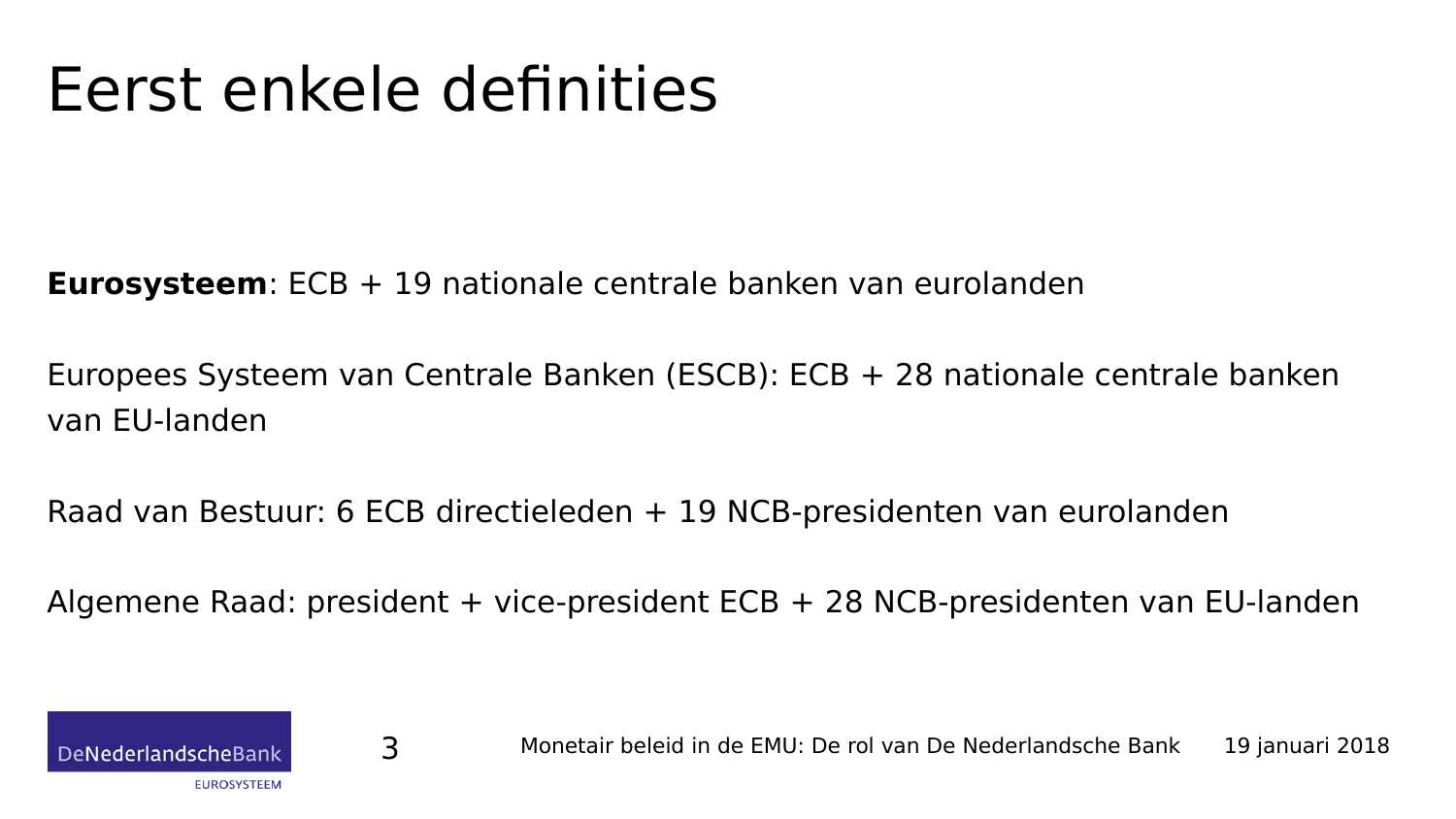

# Eerst enkele definities
Eurosysteem: ECB + 19 nationale centrale banken van eurolanden

Europees Systeem van Centrale Banken (ESCB): ECB + 28 nationale centrale banken van EU-landen

Raad van Bestuur: 6 ECB directieleden + 19 NCB-presidenten van eurolanden

Algemene Raad: president + vice-president ECB + 28 NCB-presidenten van EU-landen

3
19 januari 2018
Monetair beleid in de EMU: De rol van De Nederlandsche Bank